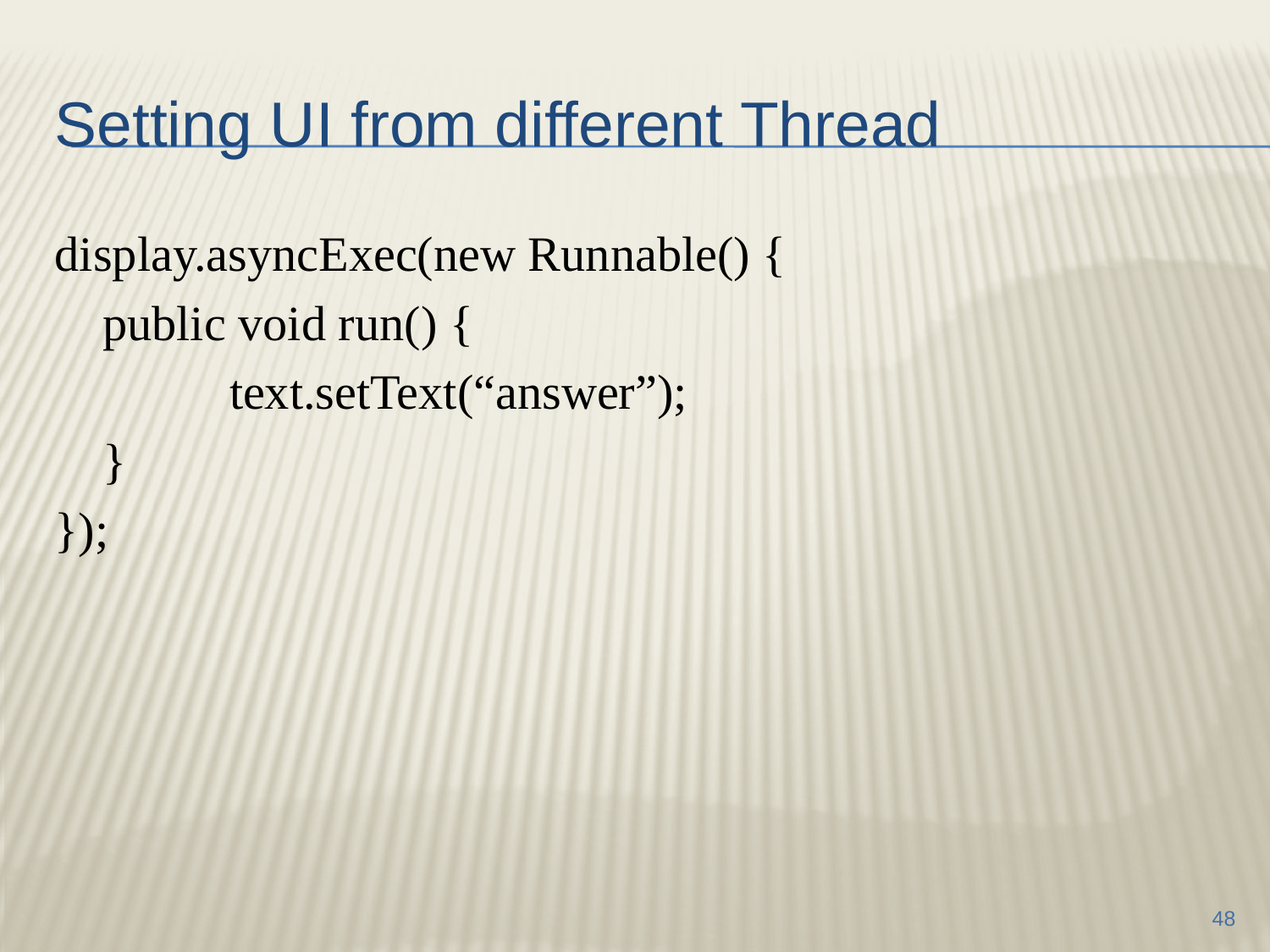

# Setting UI from different Thread
display.asyncExec(new Runnable() {
	public void run() {
		text.setText(“answer”);
	}
});
48